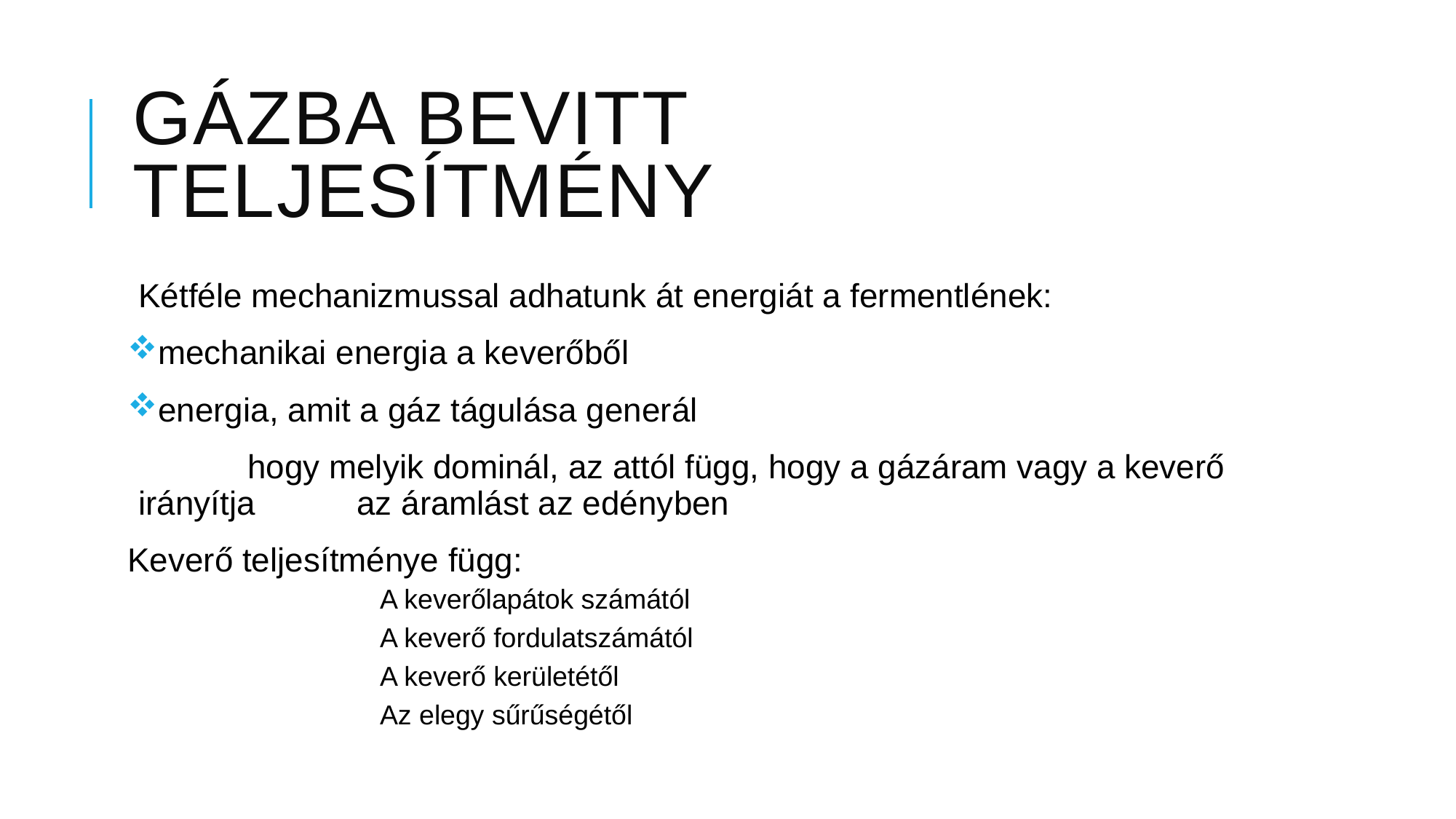

# GÁZba bevitt teljesítmény
Kétféle mechanizmussal adhatunk át energiát a fermentlének:
mechanikai energia a keverőből
energia, amit a gáz tágulása generál
		hogy melyik dominál, az attól függ, hogy a gázáram vagy a keverő irányítja 	az áramlást az edényben
Keverő teljesítménye függ:
                               A keverőlapátok számától
                               A keverő fordulatszámától
                               A keverő kerületétől
                               Az elegy sűrűségétől